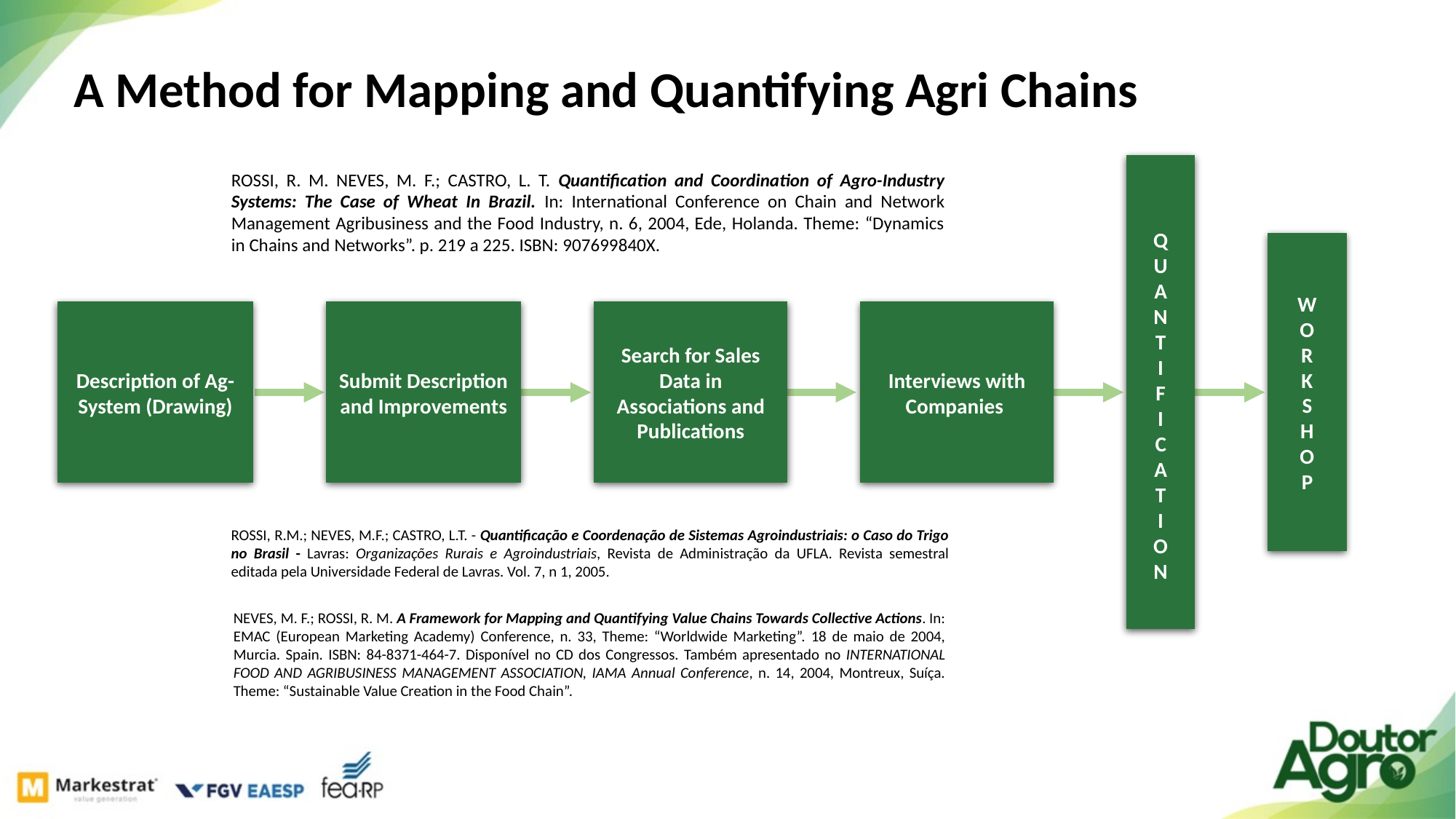

A Method for Mapping and Quantifying Agri Chains

Q
U
A
N
T
I
F
I
C
A
T
I
O
N
W
O
R
K
S
H
O
P
Description of Ag-System (Drawing)
Submit Description and Improvements
Search for Sales Data in Associations and Publications
Interviews with Companies
ROSSI, R. M. NEVES, M. F.; CASTRO, L. T. Quantification and Coordination of Agro-Industry Systems: The Case of Wheat In Brazil. In: International Conference on Chain and Network Management Agribusiness and the Food Industry, n. 6, 2004, Ede, Holanda. Theme: “Dynamics in Chains and Networks”. p. 219 a 225. ISBN: 907699840X.
ROSSI, R.M.; NEVES, M.F.; CASTRO, L.T. - Quantificação e Coordenação de Sistemas Agroindustriais: o Caso do Trigo no Brasil - Lavras: Organizações Rurais e Agroindustriais, Revista de Administração da UFLA. Revista semestral editada pela Universidade Federal de Lavras. Vol. 7, n 1, 2005.
NEVES, M. F.; ROSSI, R. M. A Framework for Mapping and Quantifying Value Chains Towards Collective Actions. In: EMAC (European Marketing Academy) Conference, n. 33, Theme: “Worldwide Marketing”. 18 de maio de 2004, Murcia. Spain. ISBN: 84-8371-464-7. Disponível no CD dos Congressos. Também apresentado no INTERNATIONAL FOOD AND AGRIBUSINESS MANAGEMENT ASSOCIATION, IAMA Annual Conference, n. 14, 2004, Montreux, Suíça. Theme: “Sustainable Value Creation in the Food Chain”.